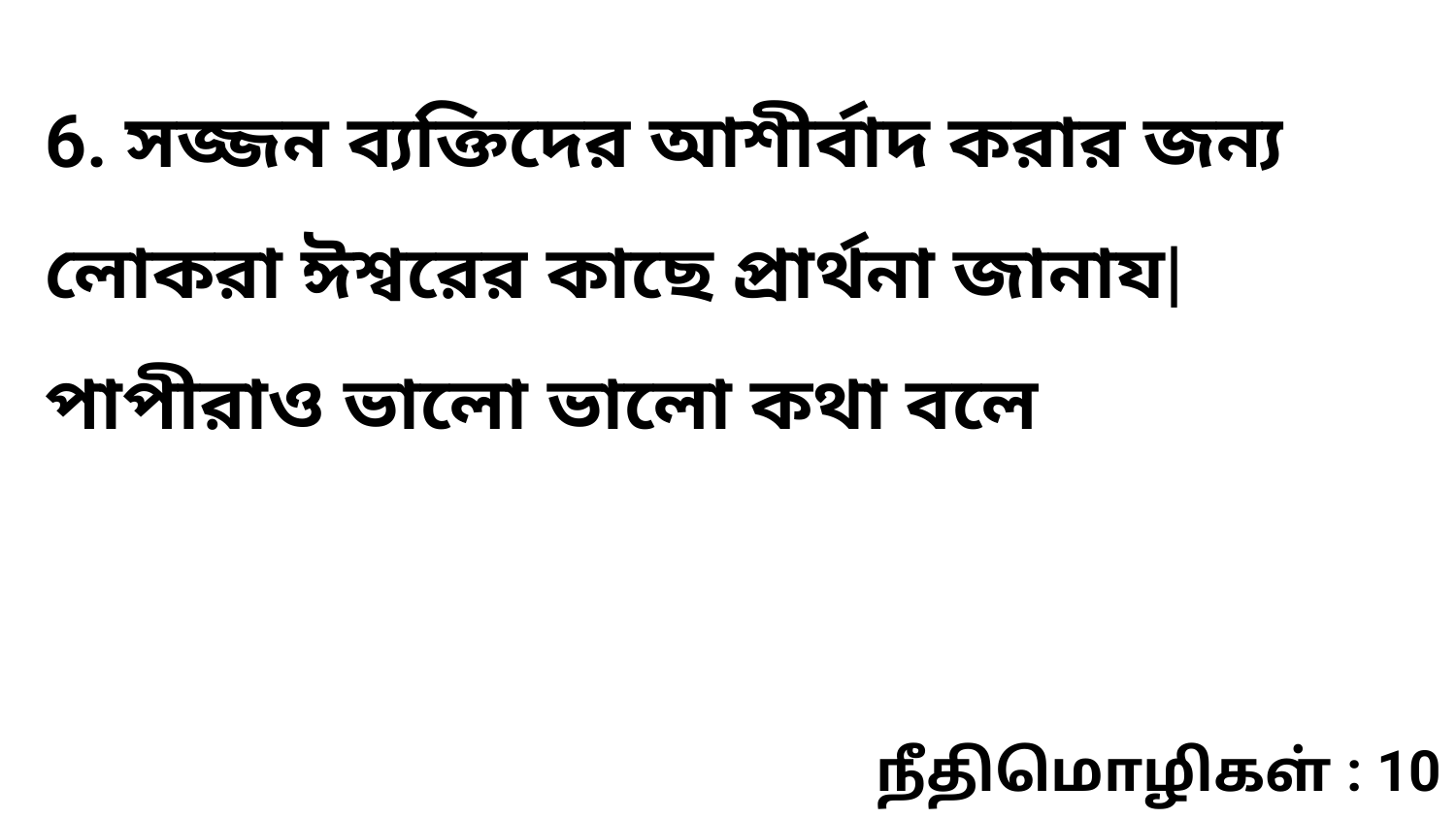

6. সজ্জন ব্যক্তিদের আশীর্বাদ করার জন্য লোকরা ঈশ্বরের কাছে প্রার্থনা জানায| পাপীরাও ভালো ভালো কথা বলে
நீதிமொழிகள் : 10